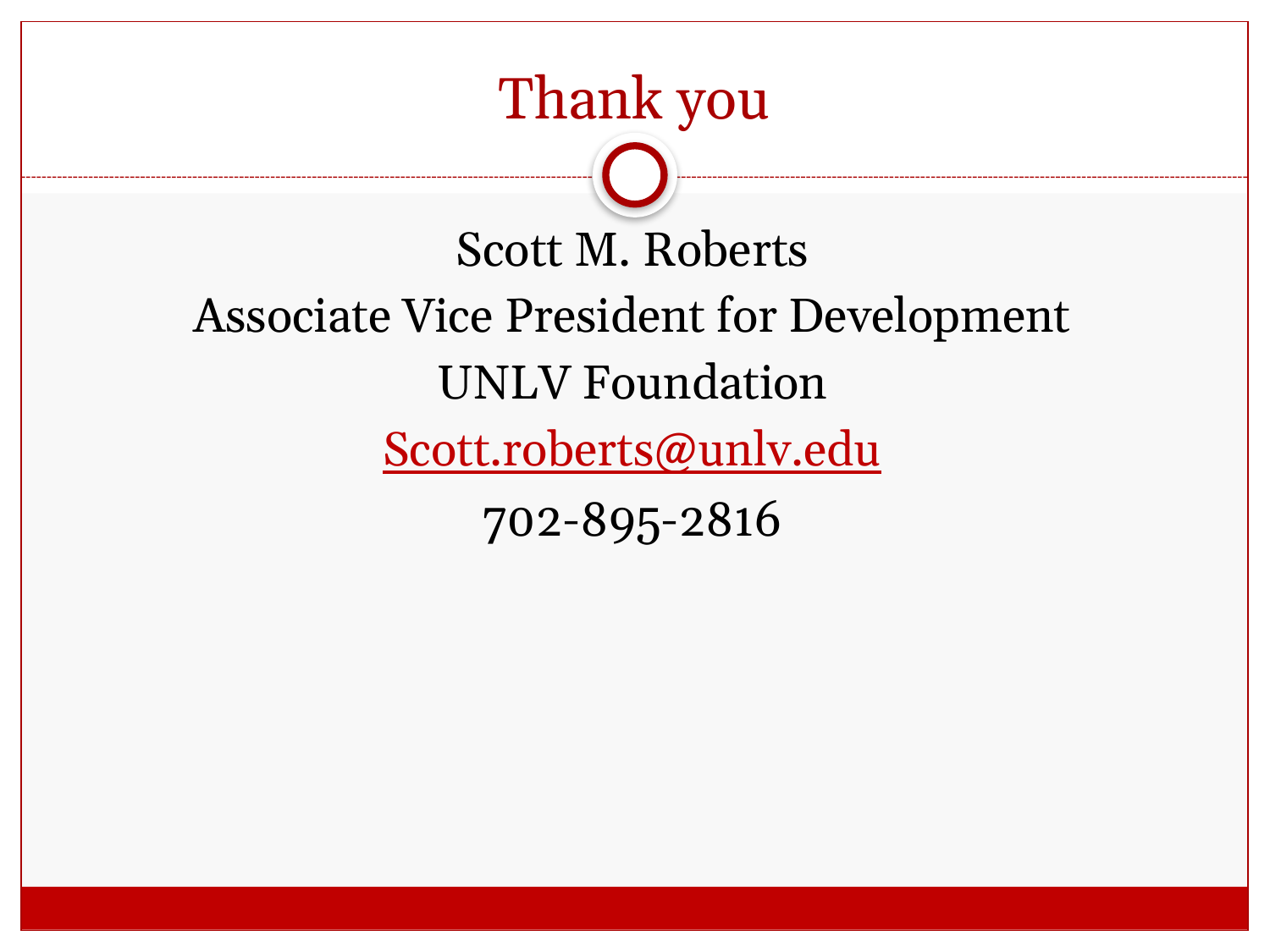

# Thank you
Scott M. Roberts
Associate Vice President for Development
UNLV Foundation
Scott.roberts@unlv.edu
702-895-2816